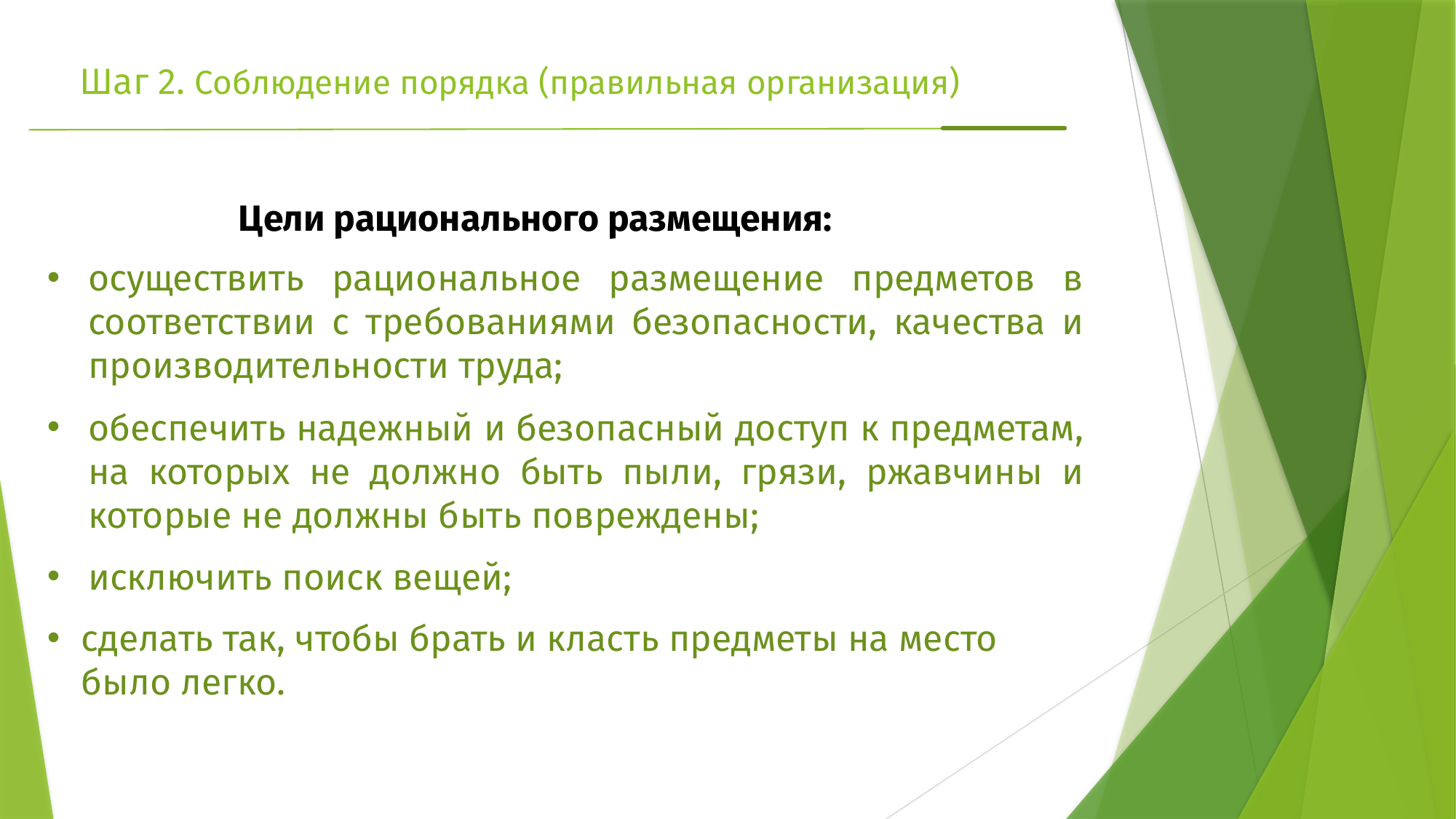

# Шаг 2. Соблюдение порядка (правильная организация)
Цели рационального размещения:
осуществить рациональное размещение предметов в соответствии с требованиями безопасности, качества и производительности труда;
обеспечить надежный и безопасный доступ к предметам, на которых не должно быть пыли, грязи, ржавчины и которые не должны быть повреждены;
исключить поиск вещей;
сделать так, чтобы брать и класть предметы на место было легко.